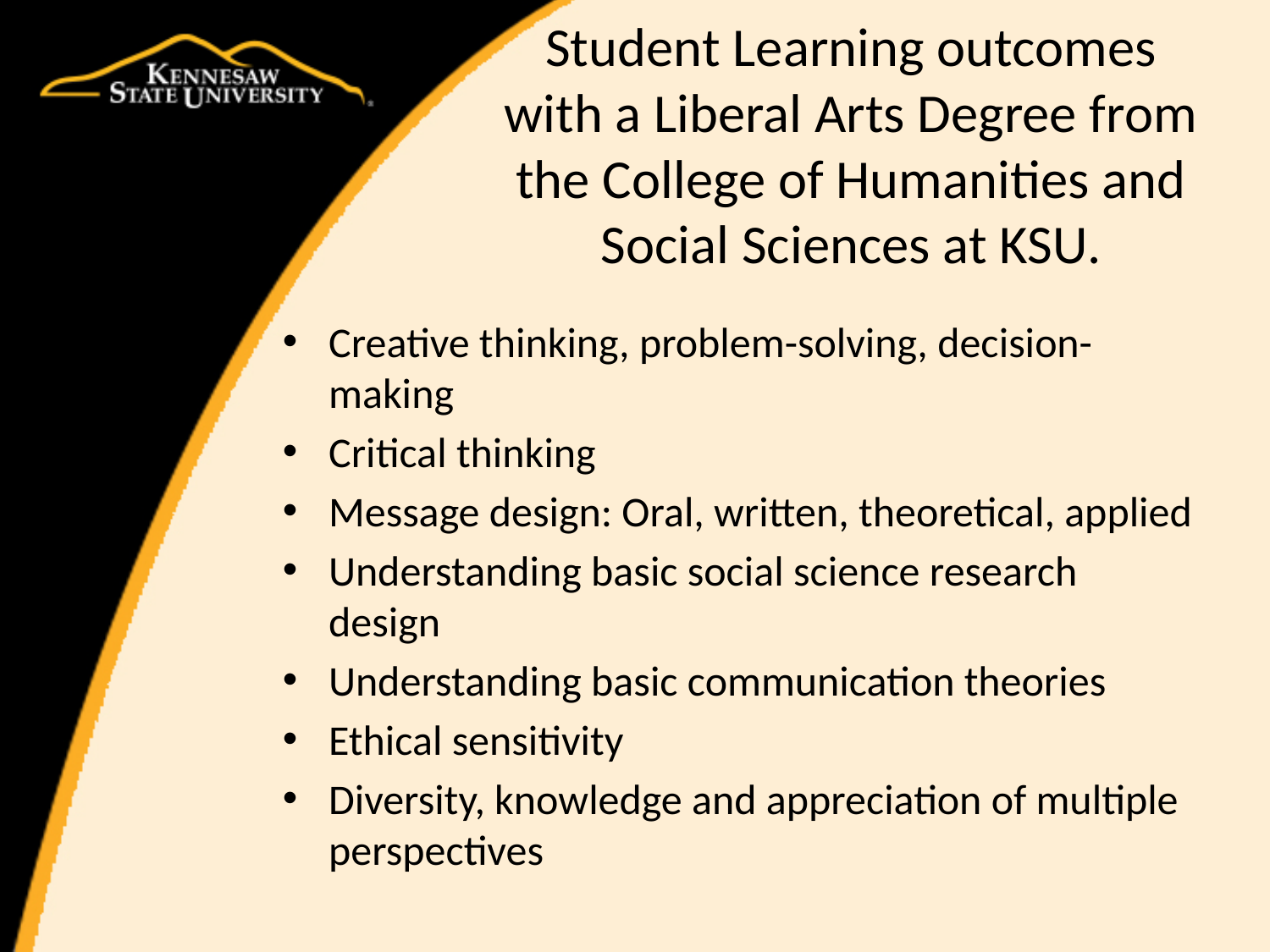

# Student Learning outcomes with a Liberal Arts Degree from the College of Humanities and Social Sciences at KSU.
Creative thinking, problem-solving, decision-making
Critical thinking
Message design: Oral, written, theoretical, applied
Understanding basic social science research design
Understanding basic communication theories
Ethical sensitivity
Diversity, knowledge and appreciation of multiple perspectives